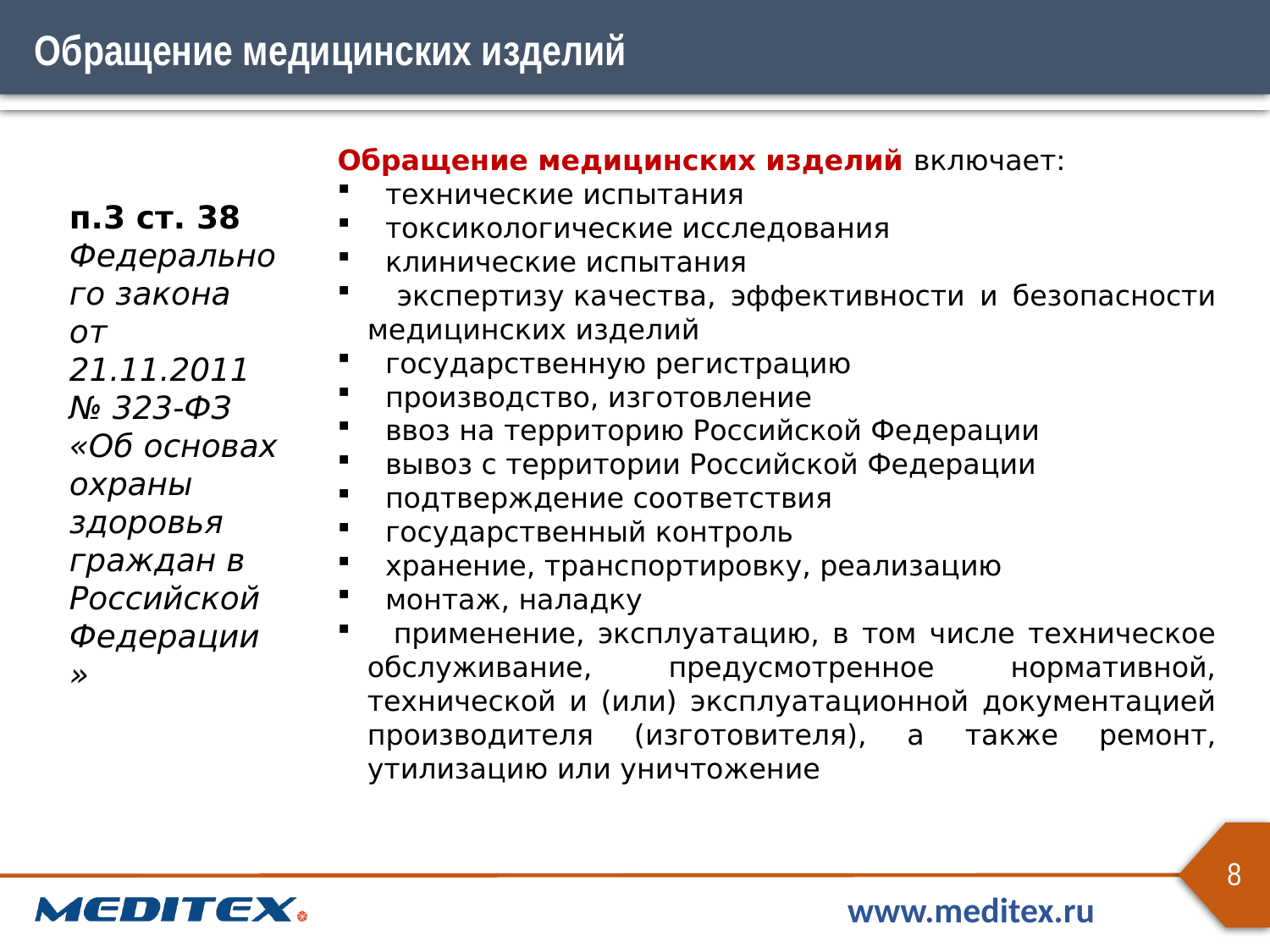

Обращение медицинских изделий
Обращение медицинских изделий включает:
  технические испытания
  токсикологические исследования
  клинические испытания
  экспертизу качества, эффективности и безопасности медицинских изделий
  государственную регистрацию
  производство, изготовление
  ввоз на территорию Российской Федерации
  вывоз с территории Российской Федерации
  подтверждение соответствия
  государственный контроль
  хранение, транспортировку, реализацию
  монтаж, наладку
  применение, эксплуатацию, в том числе техническое обслуживание, предусмотренное нормативной, технической и (или) эксплуатационной документацией производителя (изготовителя), а также ремонт, утилизацию или уничтожение
п.3 ст. 38 Федерального закона от 21.11.2011
№ 323-ФЗ
«Об основах охраны здоровья граждан в Российской Федерации»
8